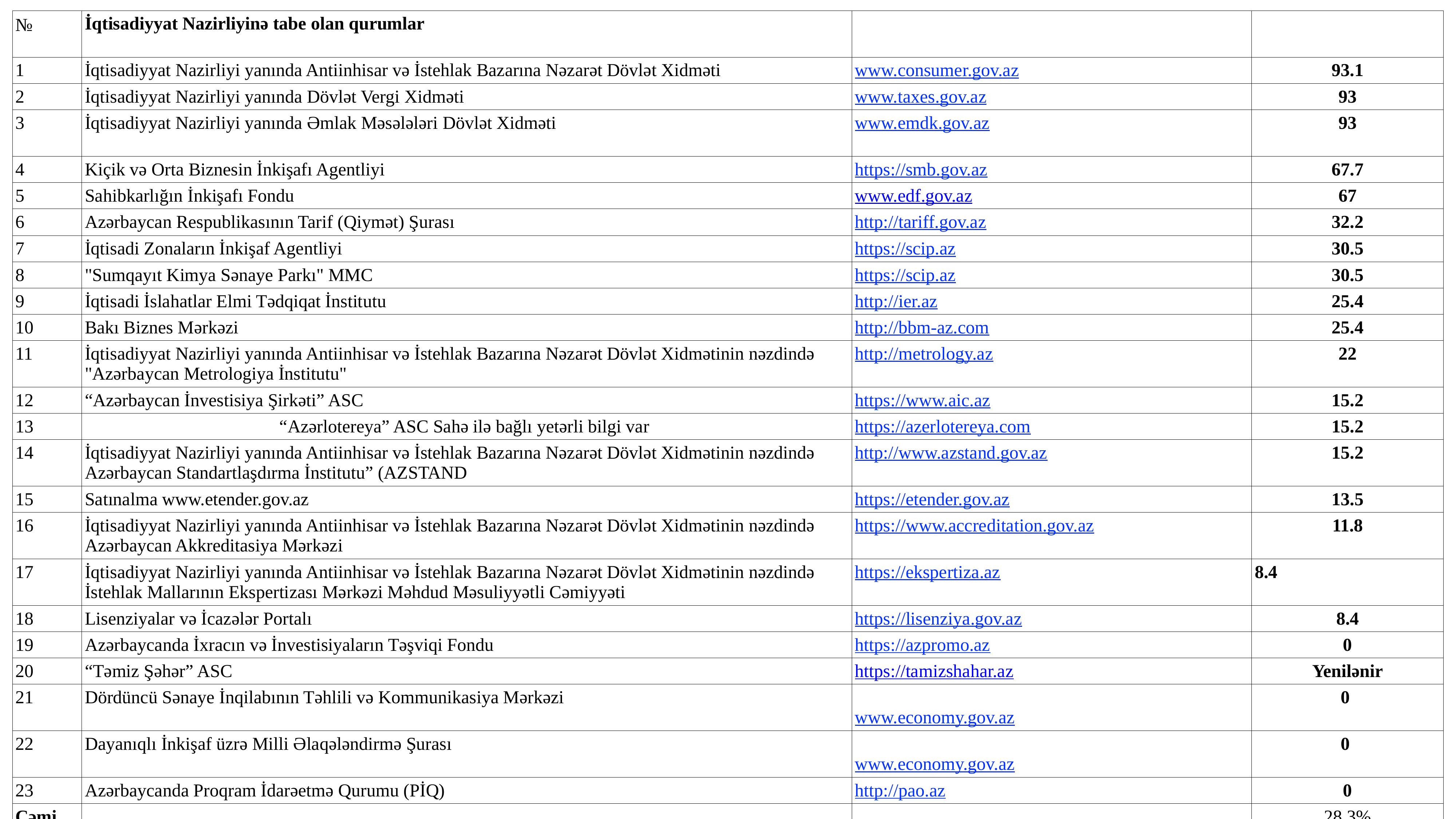

| № | İqtisadiyyat Nazirliyinə tabe olan qurumlar |  |  |
| --- | --- | --- | --- |
| 1 | İqtisadiyyat Nazirliyi yanında Antiinhisar və İstehlak Bazarına Nəzarət Dövlət Xidməti | www.consumer.gov.az | 93.1 |
| 2 | İqtisadiyyat Nazirliyi yanında Dövlət Vergi Xidməti | www.taxes.gov.az | 93 |
| 3 | İqtisadiyyat Nazirliyi yanında Əmlak Məsələləri Dövlət Xidməti | www.emdk.gov.az | 93 |
| 4 | Kiçik və Orta Biznesin İnkişafı Agentliyi | https://smb.gov.az | 67.7 |
| 5 | Sahibkarlığın İnkişafı Fondu | www.edf.gov.az | 67 |
| 6 | Azərbaycan Respublikasının Tarif (Qiymət) Şurası | http://tariff.gov.az | 32.2 |
| 7 | İqtisadi Zonaların İnkişaf Agentliyi | https://scip.az | 30.5 |
| 8 | "Sumqayıt Kimya Sənaye Parkı" MMC | https://scip.az | 30.5 |
| 9 | İqtisadi İslahatlar Elmi Tədqiqat İnstitutu | http://ier.az | 25.4 |
| 10 | Bakı Biznes Mərkəzi | http://bbm-az.com | 25.4 |
| 11 | İqtisadiyyat Nazirliyi yanında Antiinhisar və İstehlak Bazarına Nəzarət Dövlət Xidmətinin nəzdində "Azərbaycan Metrologiya İnstitutu" | http://metrology.az | 22 |
| 12 | “Azərbaycan İnvestisiya Şirkəti” ASC | https://www.aic.az | 15.2 |
| 13 | “Azərlotereya” ASC Sahə ilə bağlı yetərli bilgi var | https://azerlotereya.com | 15.2 |
| 14 | İqtisadiyyat Nazirliyi yanında Antiinhisar və İstehlak Bazarına Nəzarət Dövlət Xidmətinin nəzdində Azərbaycan Standartlaşdırma İnstitutu” (AZSTAND | http://www.azstand.gov.az | 15.2 |
| 15 | Satınalma www.etender.gov.az | https://etender.gov.az | 13.5 |
| 16 | İqtisadiyyat Nazirliyi yanında Antiinhisar və İstehlak Bazarına Nəzarət Dövlət Xidmətinin nəzdində Azərbaycan Akkreditasiya Mərkəzi | https://www.accreditation.gov.az | 11.8 |
| 17 | İqtisadiyyat Nazirliyi yanında Antiinhisar və İstehlak Bazarına Nəzarət Dövlət Xidmətinin nəzdində İstehlak Mallarının Ekspertizası Mərkəzi Məhdud Məsuliyyətli Cəmiyyəti | https://ekspertiza.az | 8.4 |
| 18 | Lisenziyalar və İcazələr Portalı | https://lisenziya.gov.az | 8.4 |
| 19 | Azərbaycanda İxracın və İnvestisiyaların Təşviqi Fondu | https://azpromo.az | 0 |
| 20 | “Təmiz Şəhər” ASC | https://tamizshahar.az | Yenilənir |
| 21 | Dördüncü Sənaye İnqilabının Təhlili və Kommunikasiya Mərkəzi | www.economy.gov.az | 0 |
| 22 | Dayanıqlı İnkişaf üzrə Milli Əlaqələndirmə Şurası | www.economy.gov.az | 0 |
| 23 | Azərbaycanda Proqram İdarəetmə Qurumu (PİQ) | http://pao.az | 0 |
| Cəmi |  |  | 28.3% |